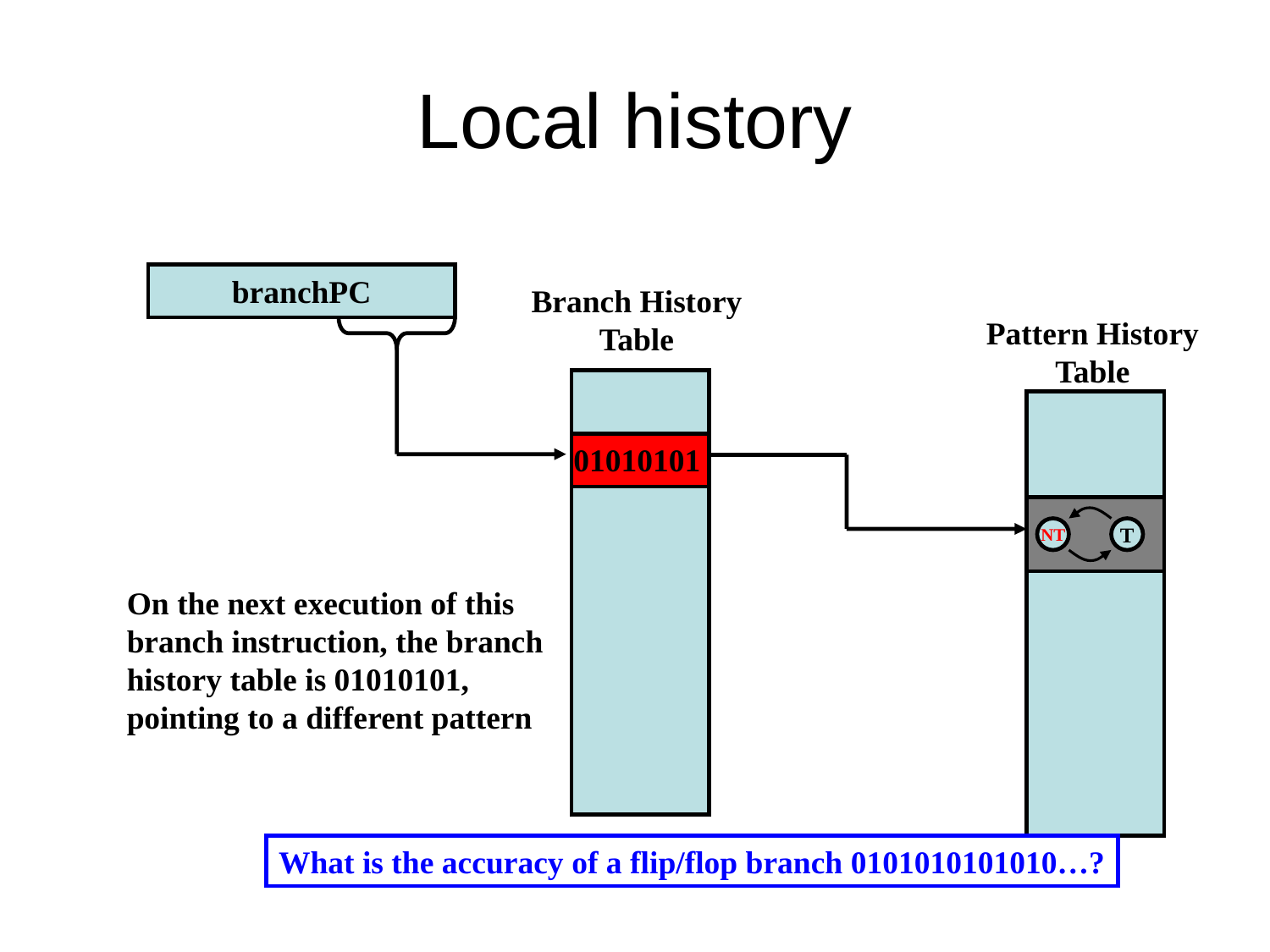

# Local history
branchPC
Branch History
Table
Pattern History
Table

01010101

NT
T

On the next execution of this
branch instruction, the branch
history table is 01010101,
pointing to a different pattern
What is the accuracy of a flip/flop branch 0101010101010…?